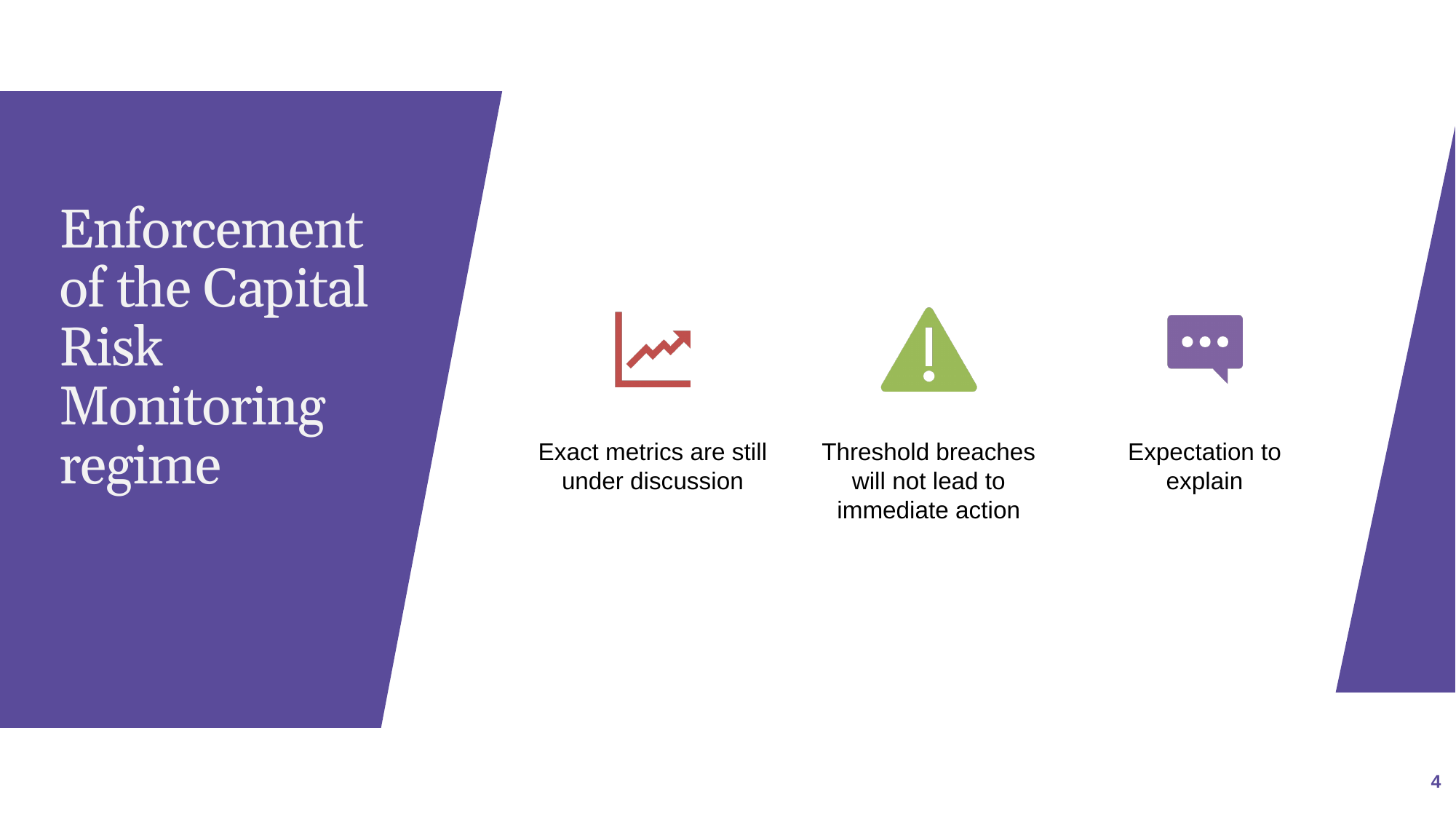

Exact metrics are still under discussion
Threshold breaches will not lead to immediate action
Expectation to explain
# Enforcement of the Capital Risk Monitoring regime
4